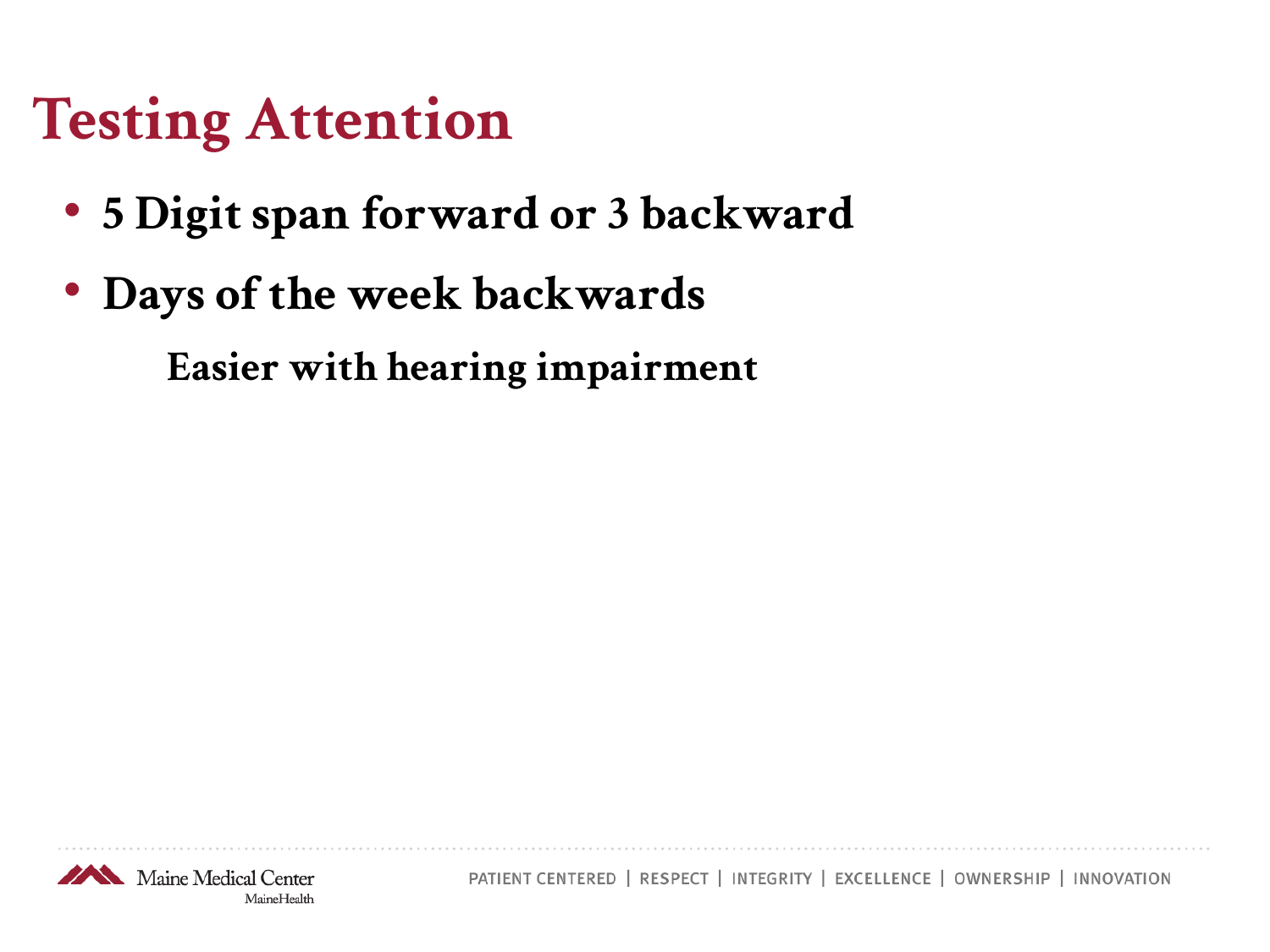

Testing Attention
5 Digit span forward or 3 backward
Days of the week backwards
Easier with hearing impairment